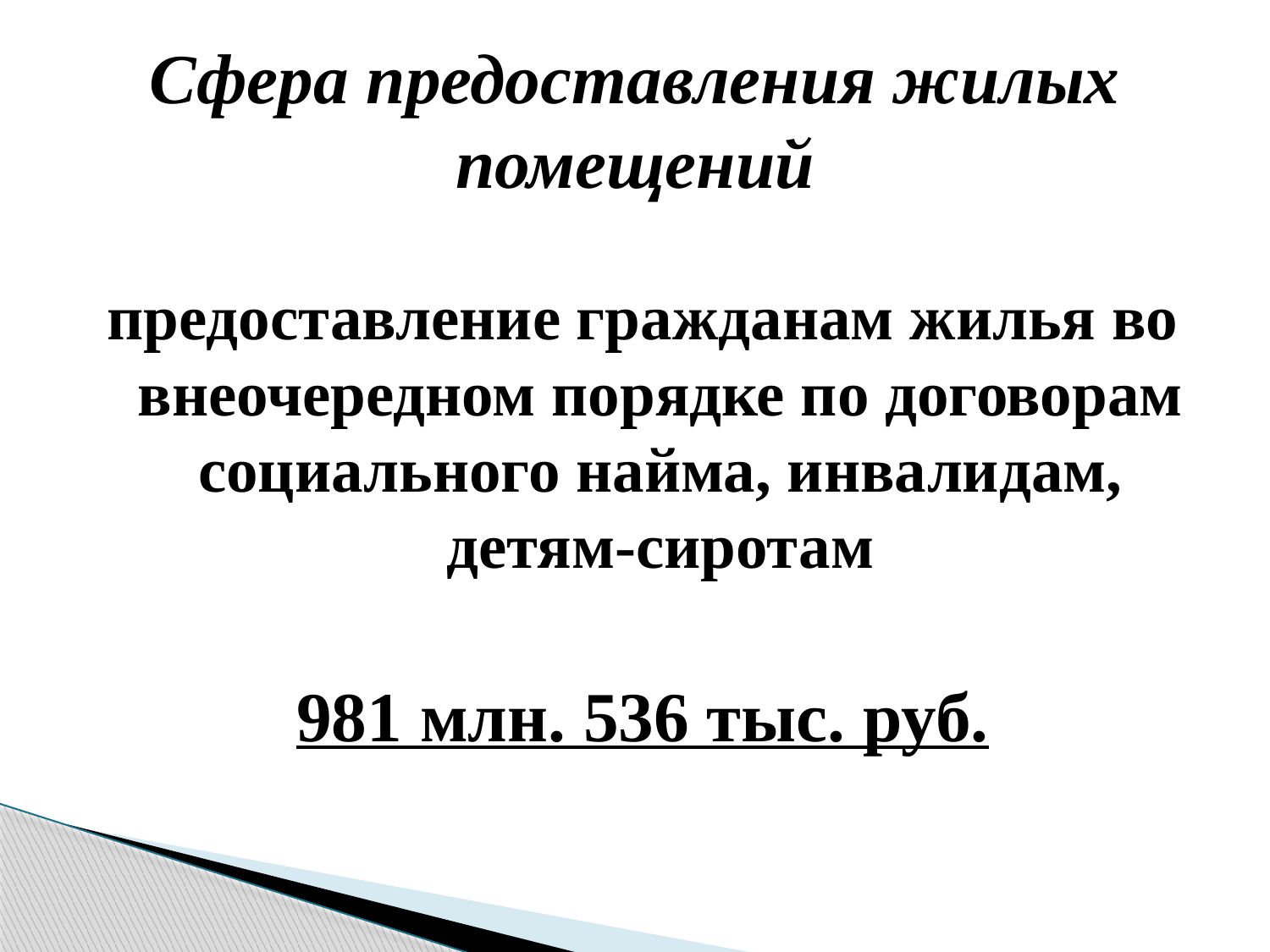

# Сфера предоставления жилых помещений

предоставление гражданам жилья во внеочередном порядке по договорам социального найма, инвалидам, детям-сиротам

981 млн. 536 тыс. руб.